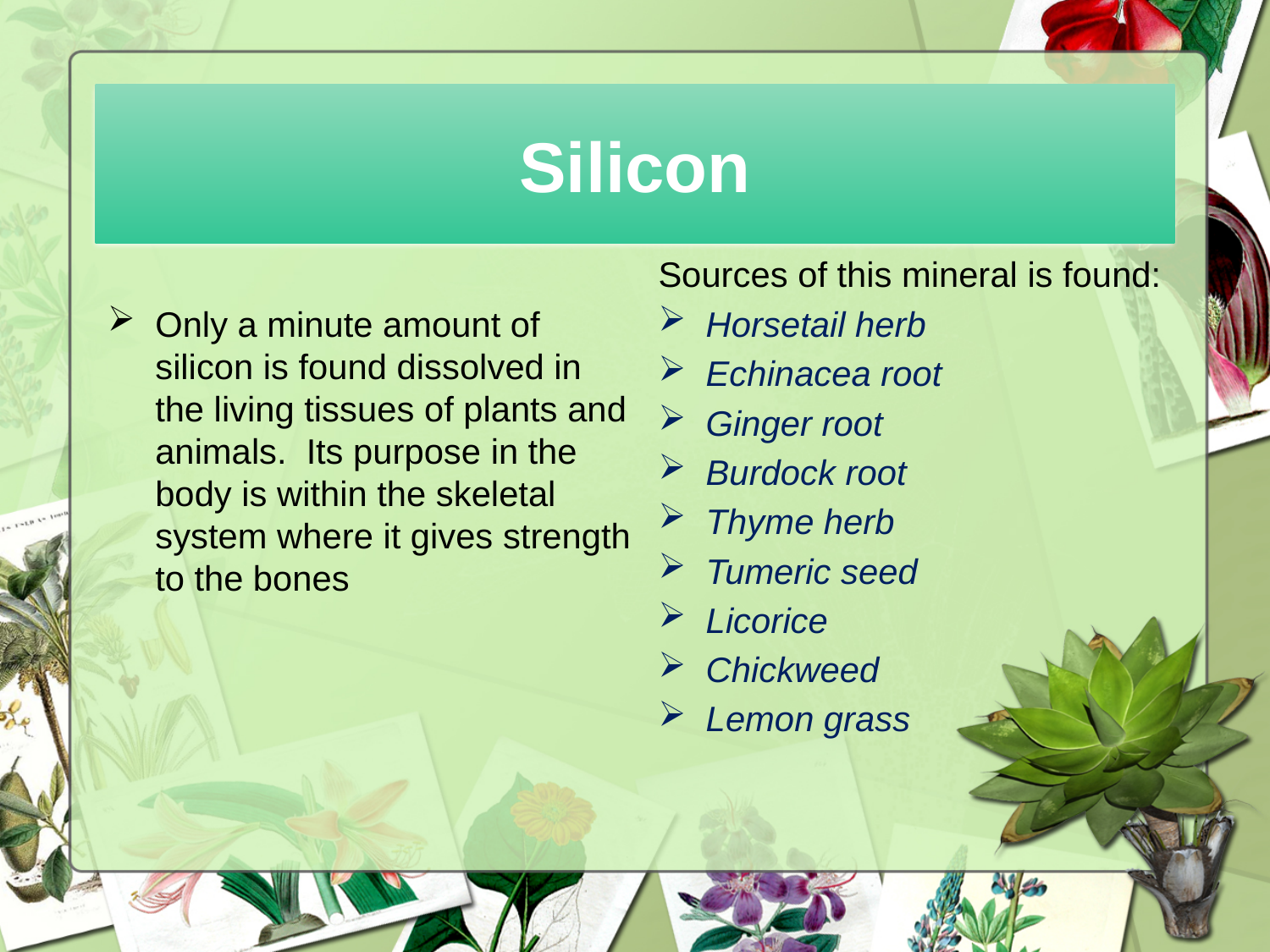

# Silicon

Only a minute amount of silicon is found dissolved in the living tissues of plants and animals.  Its purpose in the body is within the skeletal system where it gives strength to the bones
Sources of this mineral is found:
Horsetail herb
Echinacea root
Ginger root
Burdock root
Thyme herb
Tumeric seed
Licorice
Chickweed
Lemon grass